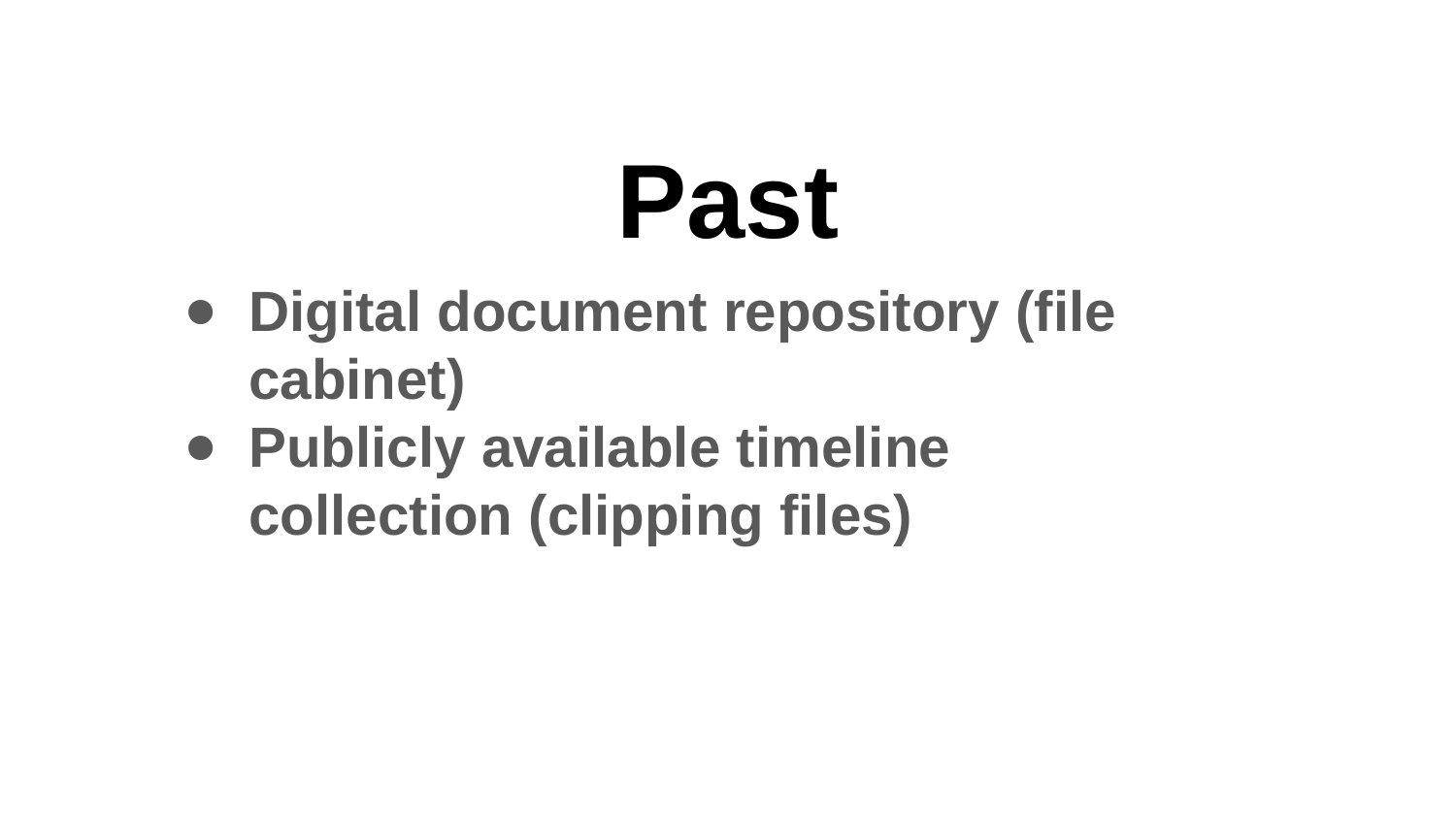

# Past

Digital document repository (file cabinet)
Publicly available timeline collection (clipping files)